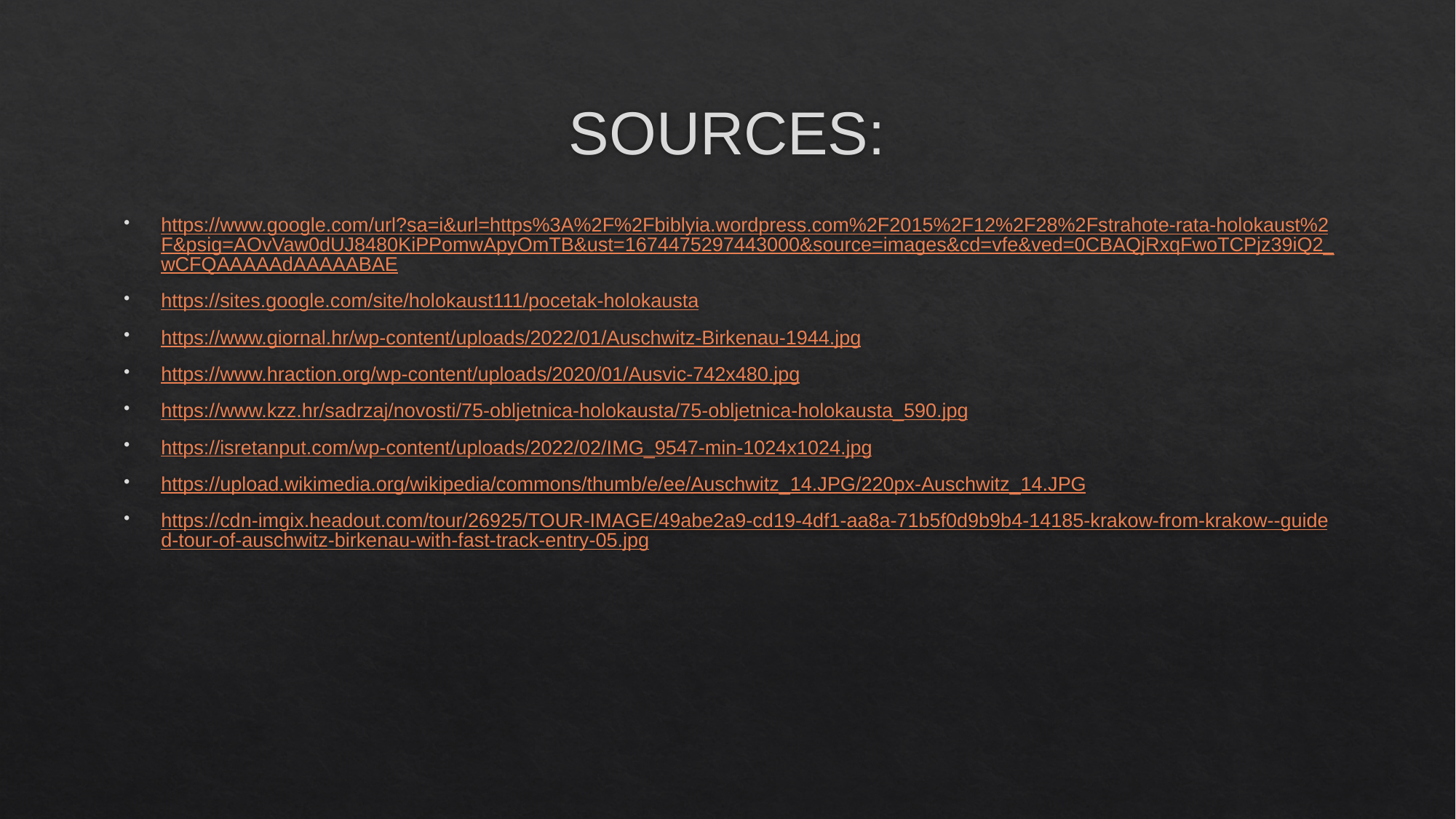

# SOURCES:
https://www.google.com/url?sa=i&url=https%3A%2F%2Fbiblyia.wordpress.com%2F2015%2F12%2F28%2Fstrahote-rata-holokaust%2F&psig=AOvVaw0dUJ8480KiPPomwApyOmTB&ust=1674475297443000&source=images&cd=vfe&ved=0CBAQjRxqFwoTCPjz39iQ2_wCFQAAAAAdAAAAABAE
https://sites.google.com/site/holokaust111/pocetak-holokausta
https://www.giornal.hr/wp-content/uploads/2022/01/Auschwitz-Birkenau-1944.jpg
https://www.hraction.org/wp-content/uploads/2020/01/Ausvic-742x480.jpg
https://www.kzz.hr/sadrzaj/novosti/75-obljetnica-holokausta/75-obljetnica-holokausta_590.jpg
https://isretanput.com/wp-content/uploads/2022/02/IMG_9547-min-1024x1024.jpg
https://upload.wikimedia.org/wikipedia/commons/thumb/e/ee/Auschwitz_14.JPG/220px-Auschwitz_14.JPG
https://cdn-imgix.headout.com/tour/26925/TOUR-IMAGE/49abe2a9-cd19-4df1-aa8a-71b5f0d9b9b4-14185-krakow-from-krakow--guided-tour-of-auschwitz-birkenau-with-fast-track-entry-05.jpg